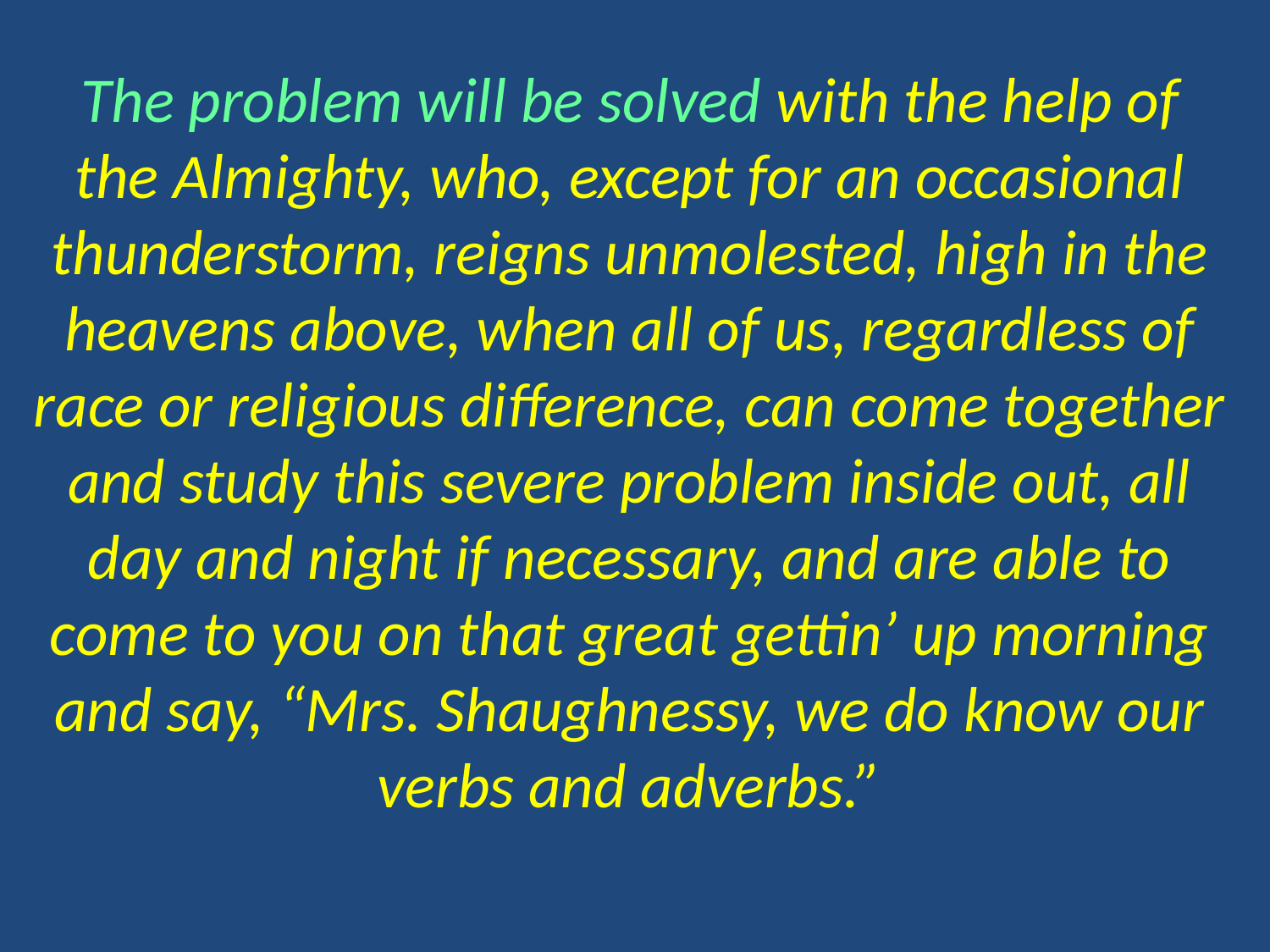

The problem will be solved with the help of the Almighty, who, except for an occasional thunderstorm, reigns unmolested, high in the heavens above, when all of us, regardless of race or religious difference, can come together and study this severe problem inside out, all day and night if necessary, and are able to come to you on that great gettin’ up morning and say, “Mrs. Shaughnessy, we do know our verbs and adverbs.”